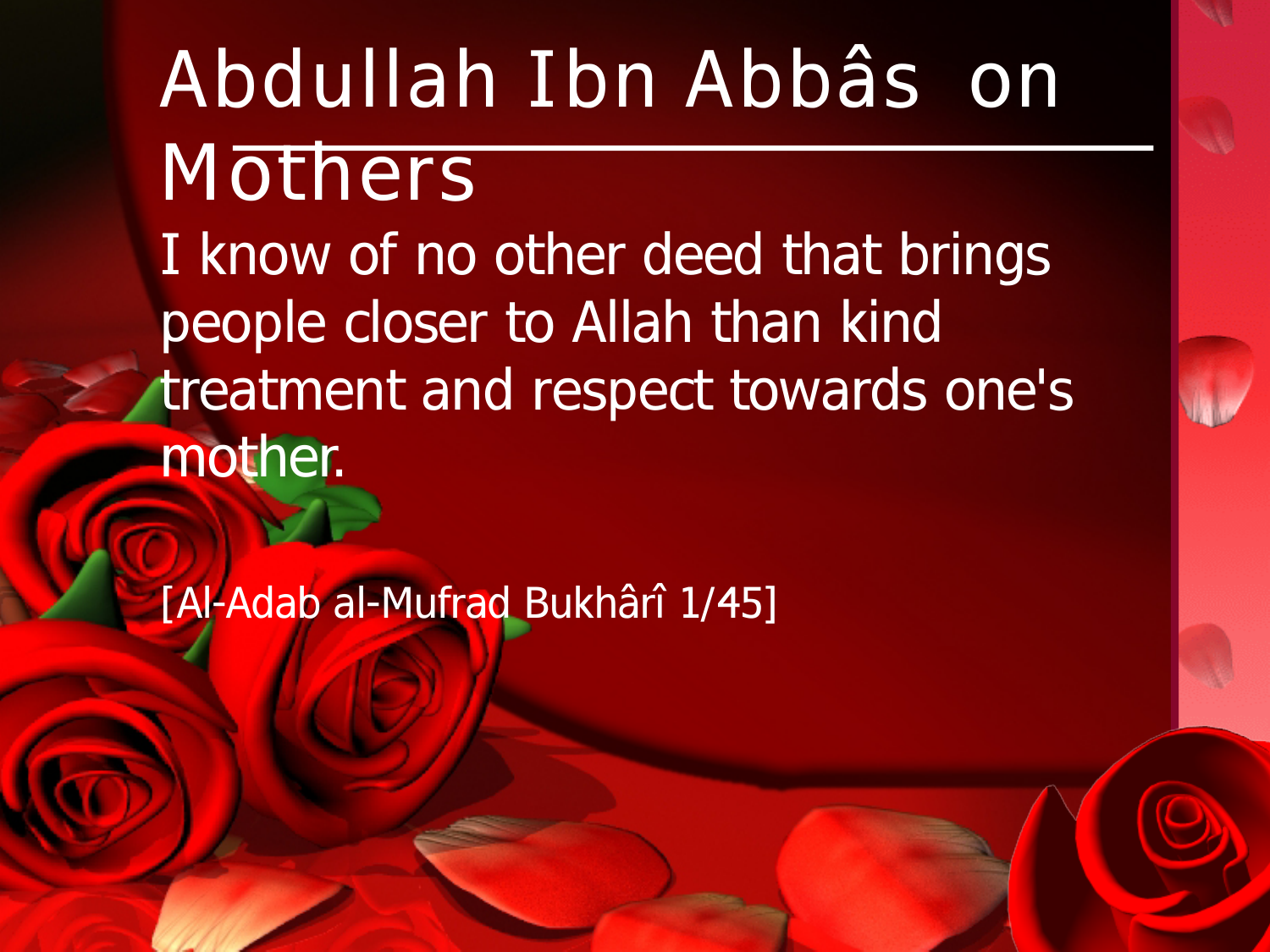

# Abdullah Ibn Abbâs  on Mothers
I know of no other deed that brings people closer to Allah than kind treatment and respect towards one's mother.

[Al-Adab al-Mufrad Bukhârî 1/45]